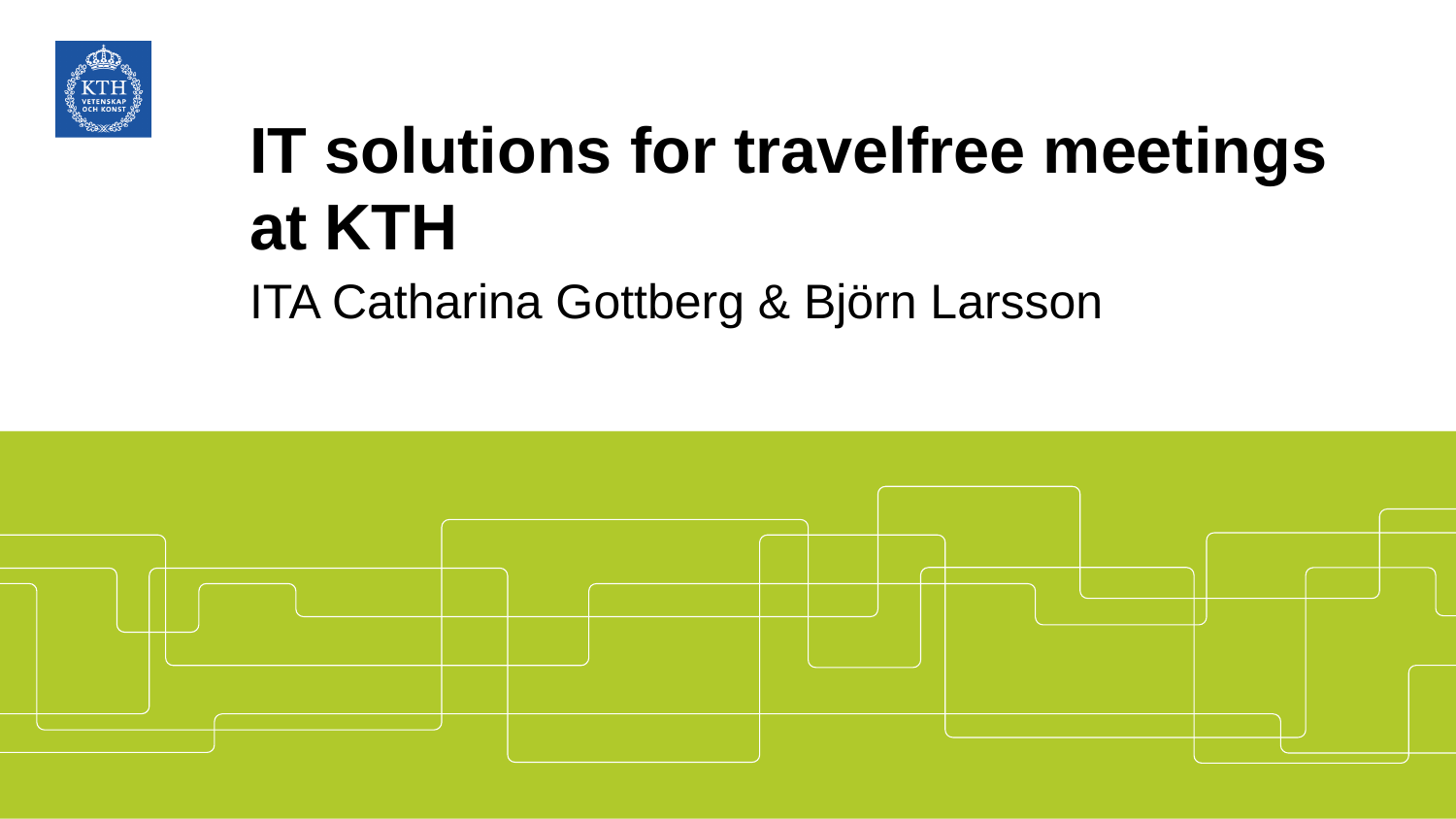

# IT solutions for travelfree meetings at KTH
ITA Catharina Gottberg & Björn Larsson